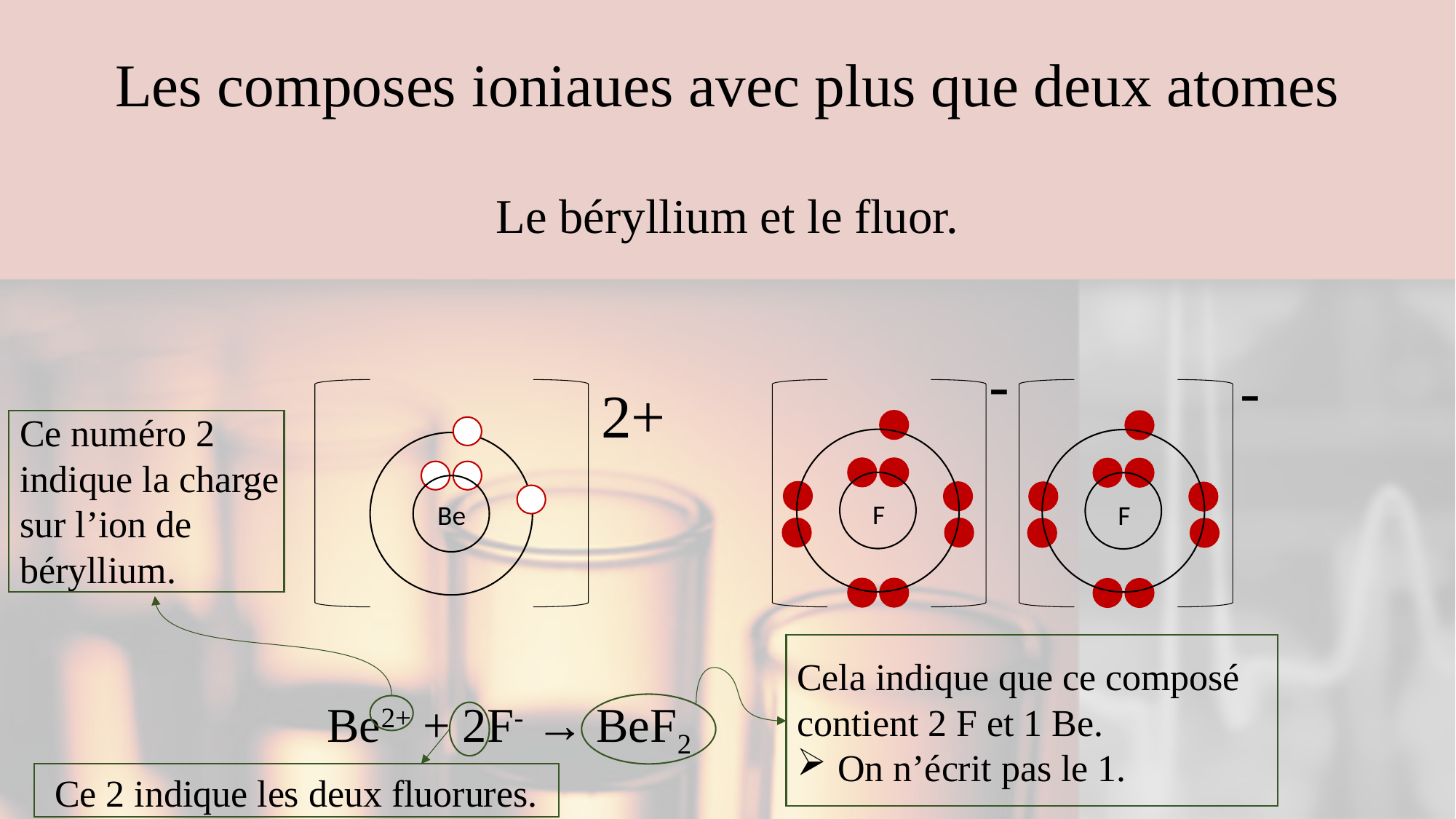

# Les composes ioniaues avec plus que deux atomes
Le béryllium et le fluor.
-
-
2+

Ce numéro 2 indique la charge sur l’ion de béryllium.

F
F
Be

Cela indique que ce composé contient 2 F et 1 Be.
On n’écrit pas le 1.
Be2+ + 2F- → BeF2

Ce 2 indique les deux fluorures.